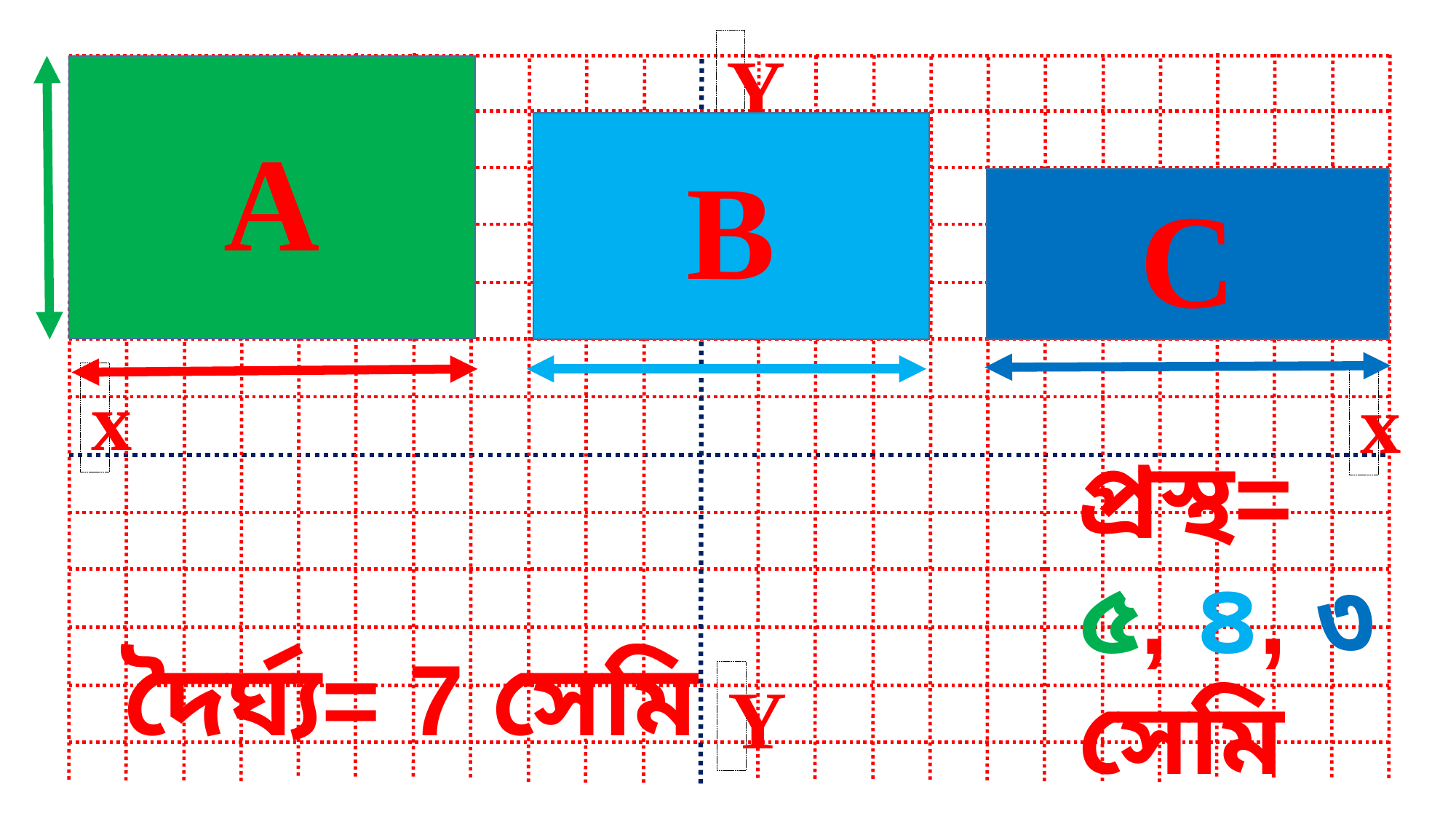

Y
x
x
Y
A
B
C
প্রস্থ=
৫, ৪, ৩
সেমি
দৈর্ঘ্য= 7 সেমি